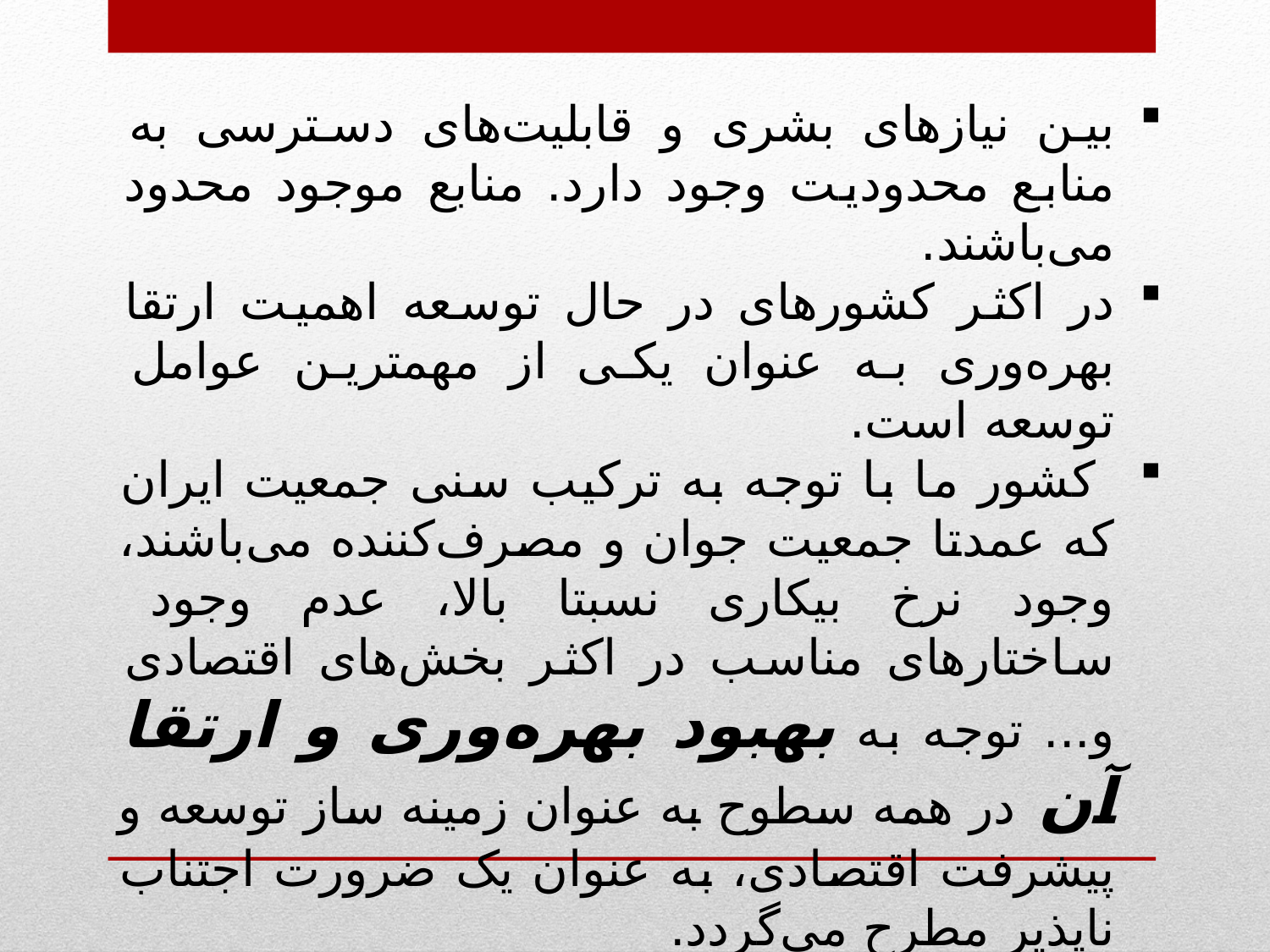

بین نیازهای بشری و قابلیت‌های دسترسی به منابع محدودیت وجود دارد. منابع موجود محدود می‌باشند.
در اکثر کشورهای در حال توسعه اهمیت ارتقا بهره‌وری به عنوان یکی از مهمترین عوامل توسعه است.
 کشور ما با توجه به ترکیب سنی جمعیت ایران که عمدتا جمعیت جوان و مصرف‌کننده می‌باشند، وجود نرخ بیکاری نسبتا بالا، عدم وجود ساختارهای مناسب در اکثر بخش‌های اقتصادی و... توجه به بهبود بهره‌وری و ارتقا آن در همه سطوح به عنوان زمینه ساز توسعه و پیشرفت اقتصادی، به عنوان یک ضرورت اجتناب ناپذیر مطرح می‌گردد.